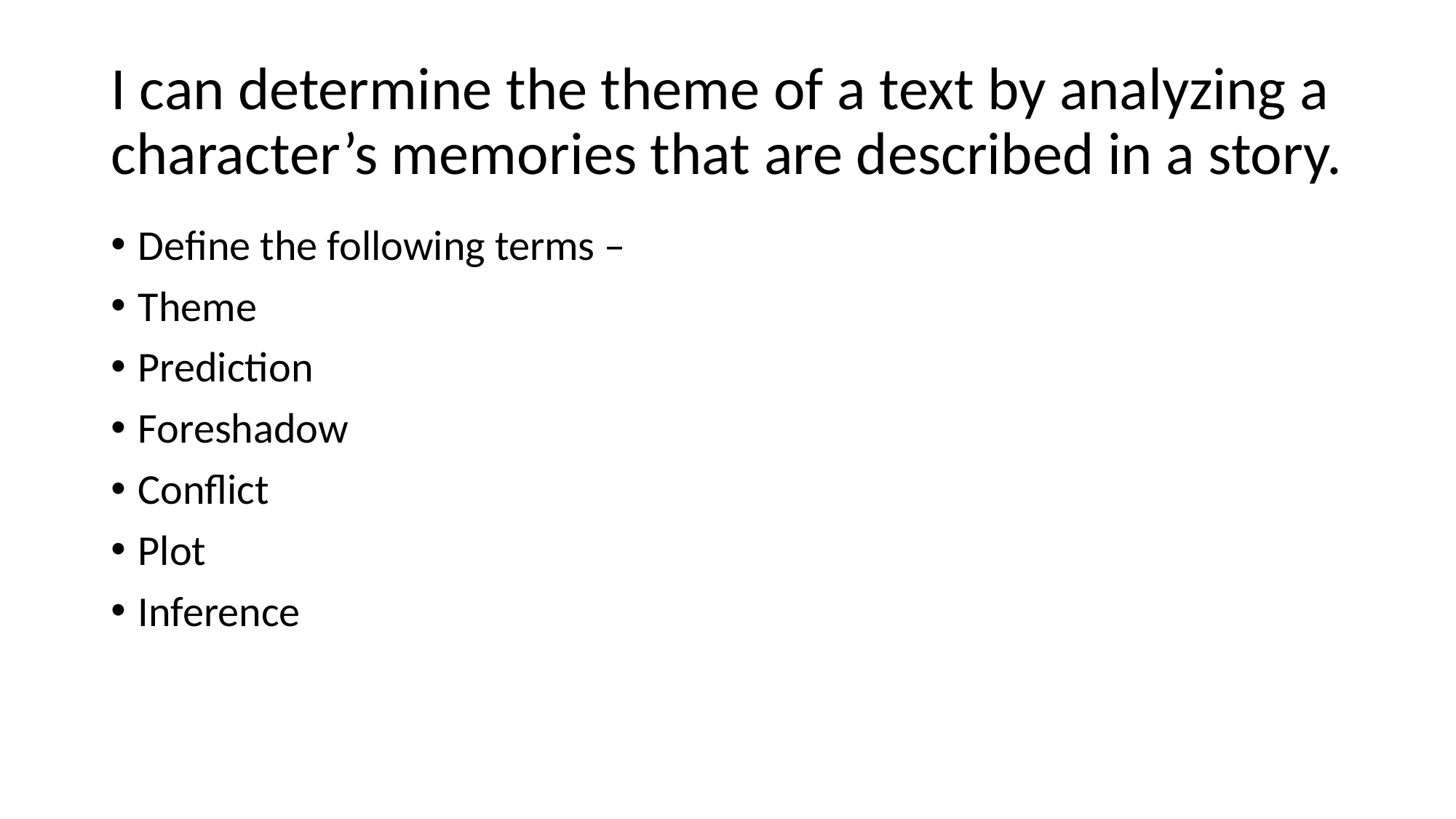

# I can determine the theme of a text by analyzing a character’s memories that are described in a story.
Define the following terms –
Theme
Prediction
Foreshadow
Conflict
Plot
Inference